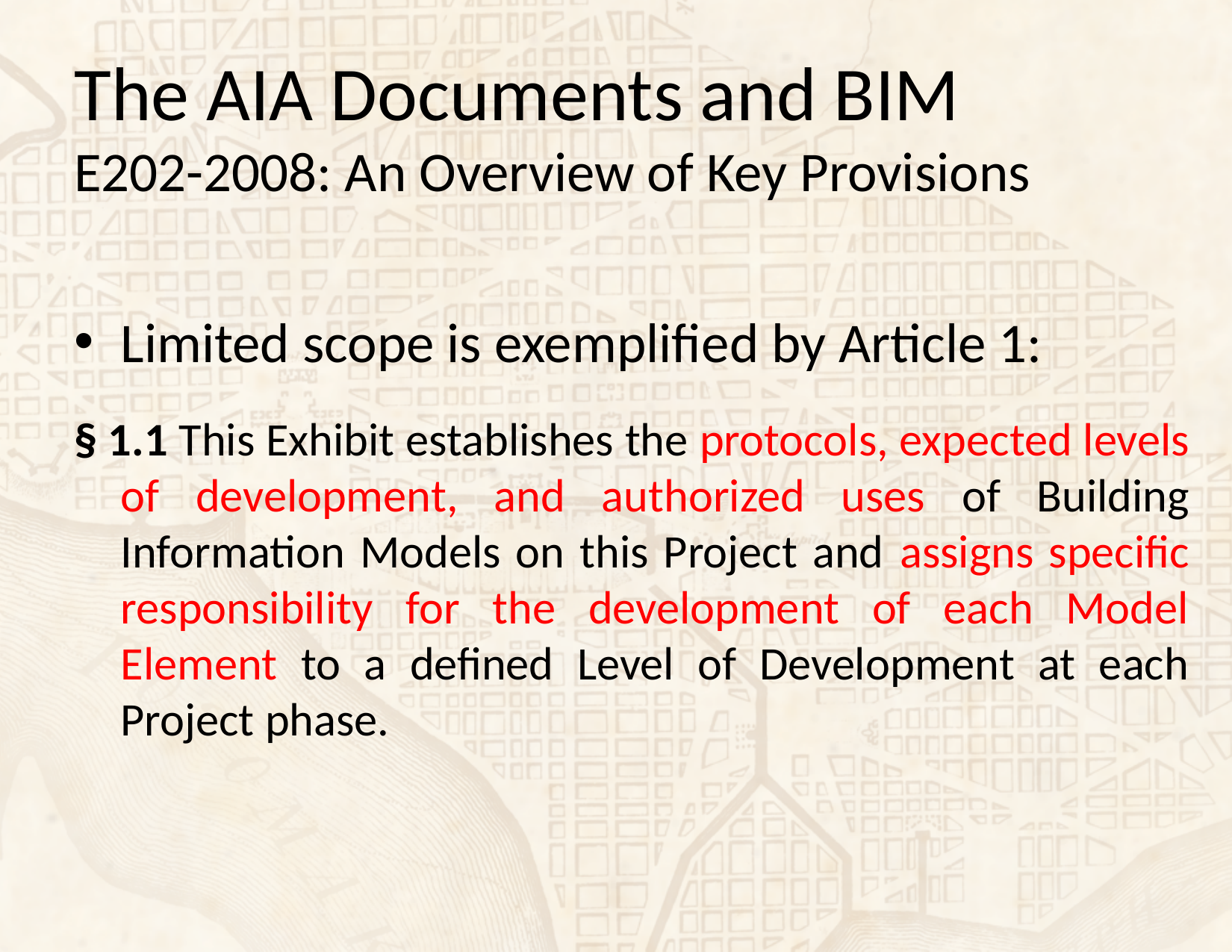

# The AIA Documents and BIM E202-2008: An Overview of Key Provisions

Limited scope is exemplified by Article 1:

§ 1.1 This Exhibit establishes the protocols, expected levels of development, and authorized uses of Building Information Models on this Project and assigns specific responsibility for the development of each Model Element to a defined Level of Development at each Project phase.